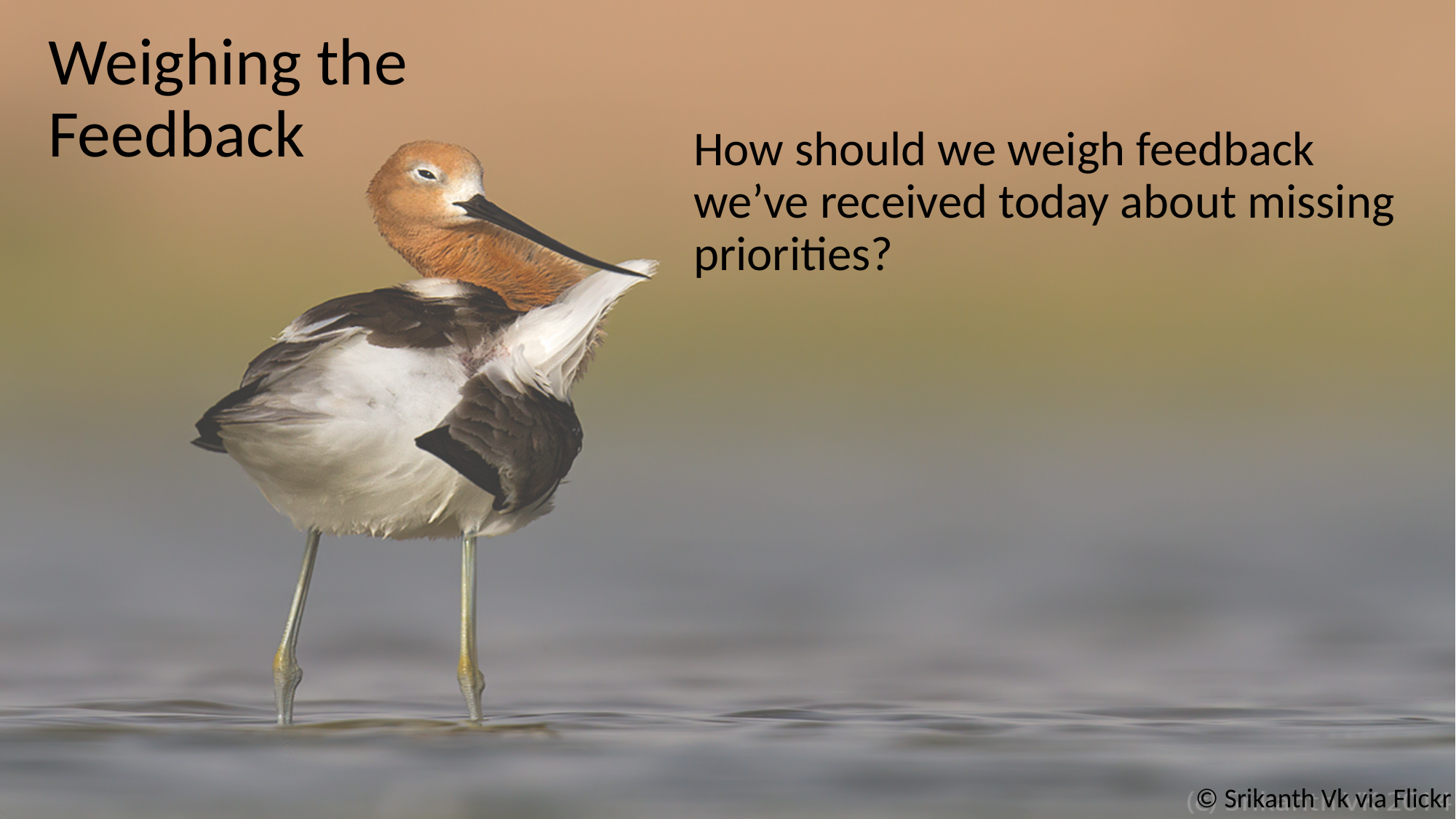

# Weighing the Feedback
How should we weigh feedback we’ve received today about missing priorities?

© Srikanth Vk via Flickr